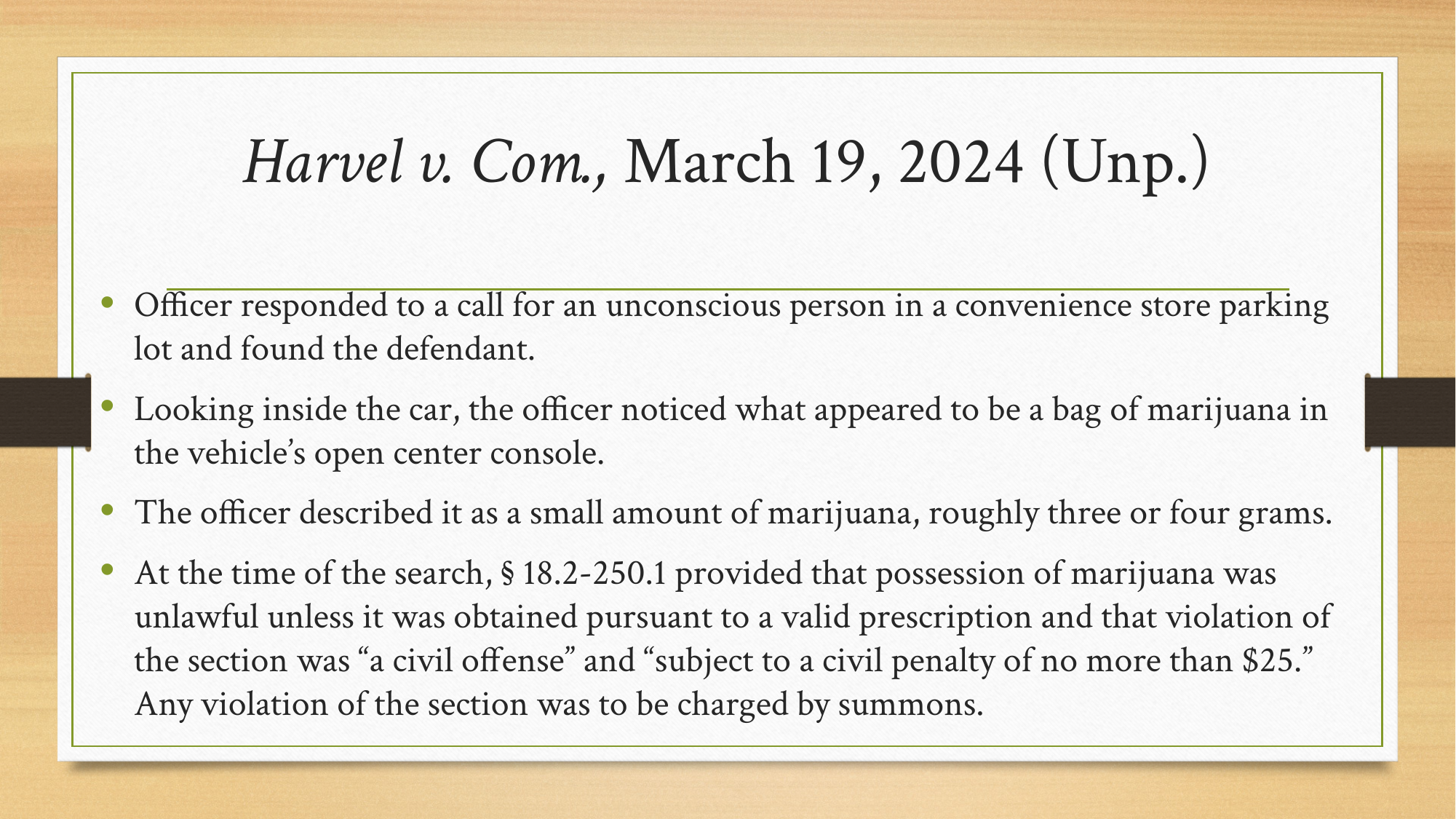

# Harvel v. Com., March 19, 2024 (Unp.)
Officer responded to a call for an unconscious person in a convenience store parking lot and found the defendant.
Looking inside the car, the officer noticed what appeared to be a bag of marijuana in the vehicle’s open center console.
The officer described it as a small amount of marijuana, roughly three or four grams.
At the time of the search, § 18.2-250.1 provided that possession of marijuana was unlawful unless it was obtained pursuant to a valid prescription and that violation of the section was “a civil offense” and “subject to a civil penalty of no more than $25.” Any violation of the section was to be charged by summons.